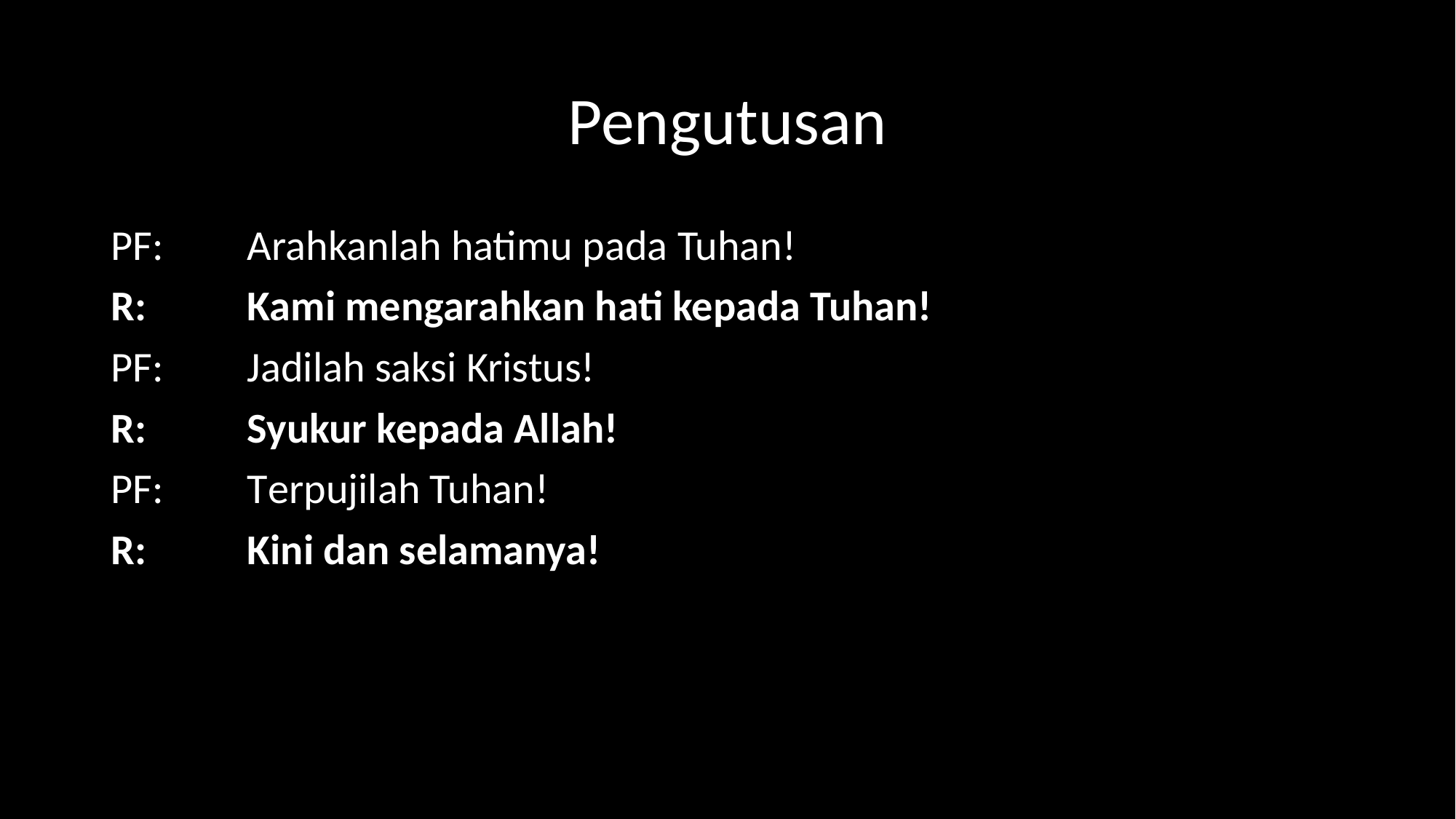

# Pengutusan
PF:	Arahkanlah hatimu pada Tuhan!
R:	Kami mengarahkan hati kepada Tuhan!
PF:	Jadilah saksi Kristus!
R:	Syukur kepada Allah!
PF:	Terpujilah Tuhan!
R:	Kini dan selamanya!